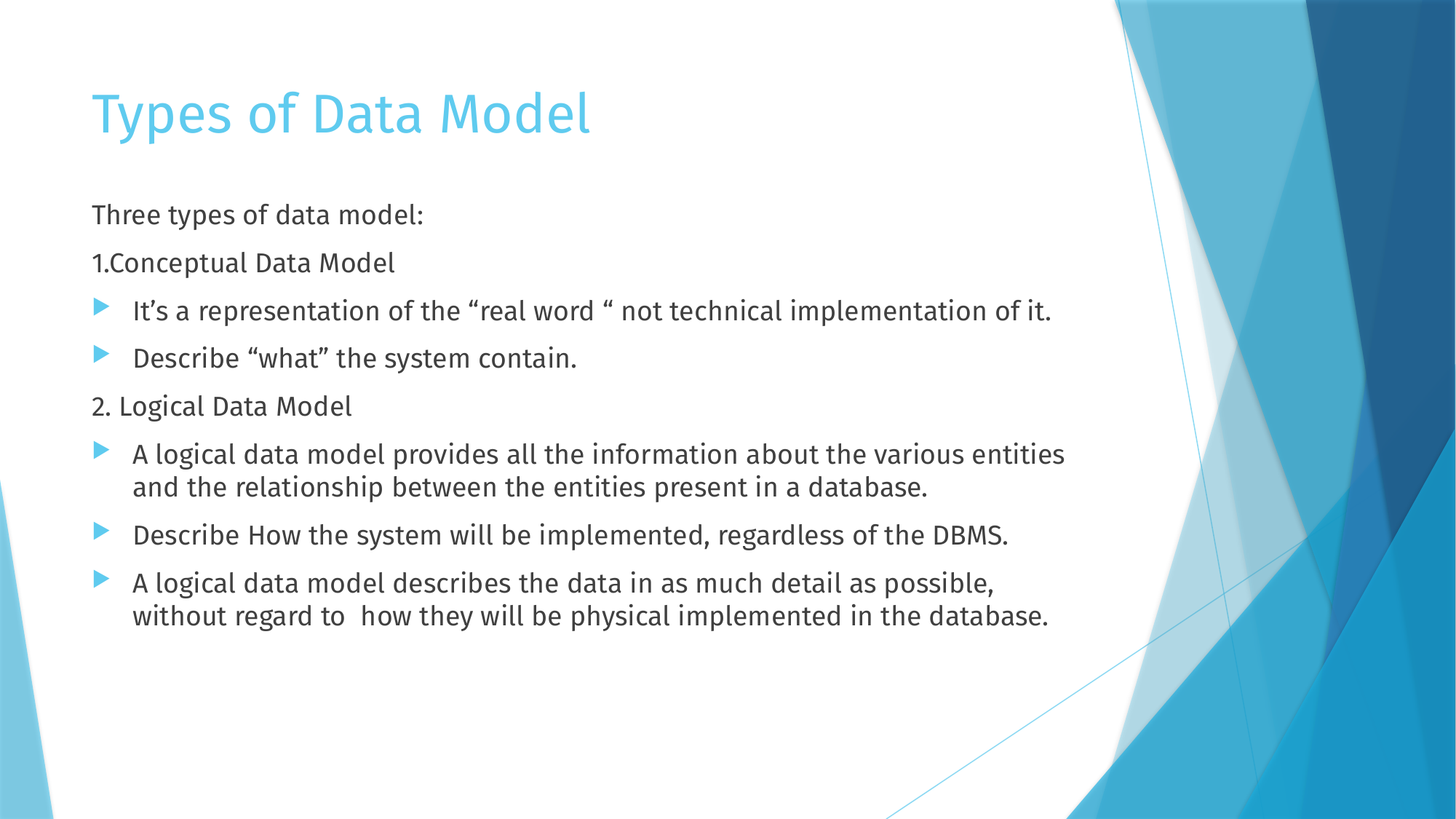

# Types of Data Model
Three types of data model:
1.Conceptual Data Model
It’s a representation of the “real word “ not technical implementation of it.
Describe “what” the system contain.
2. Logical Data Model
A logical data model provides all the information about the various entities and the relationship between the entities present in a database.
Describe How the system will be implemented, regardless of the DBMS.
A logical data model describes the data in as much detail as possible, without regard to  how they will be physical implemented in the database.